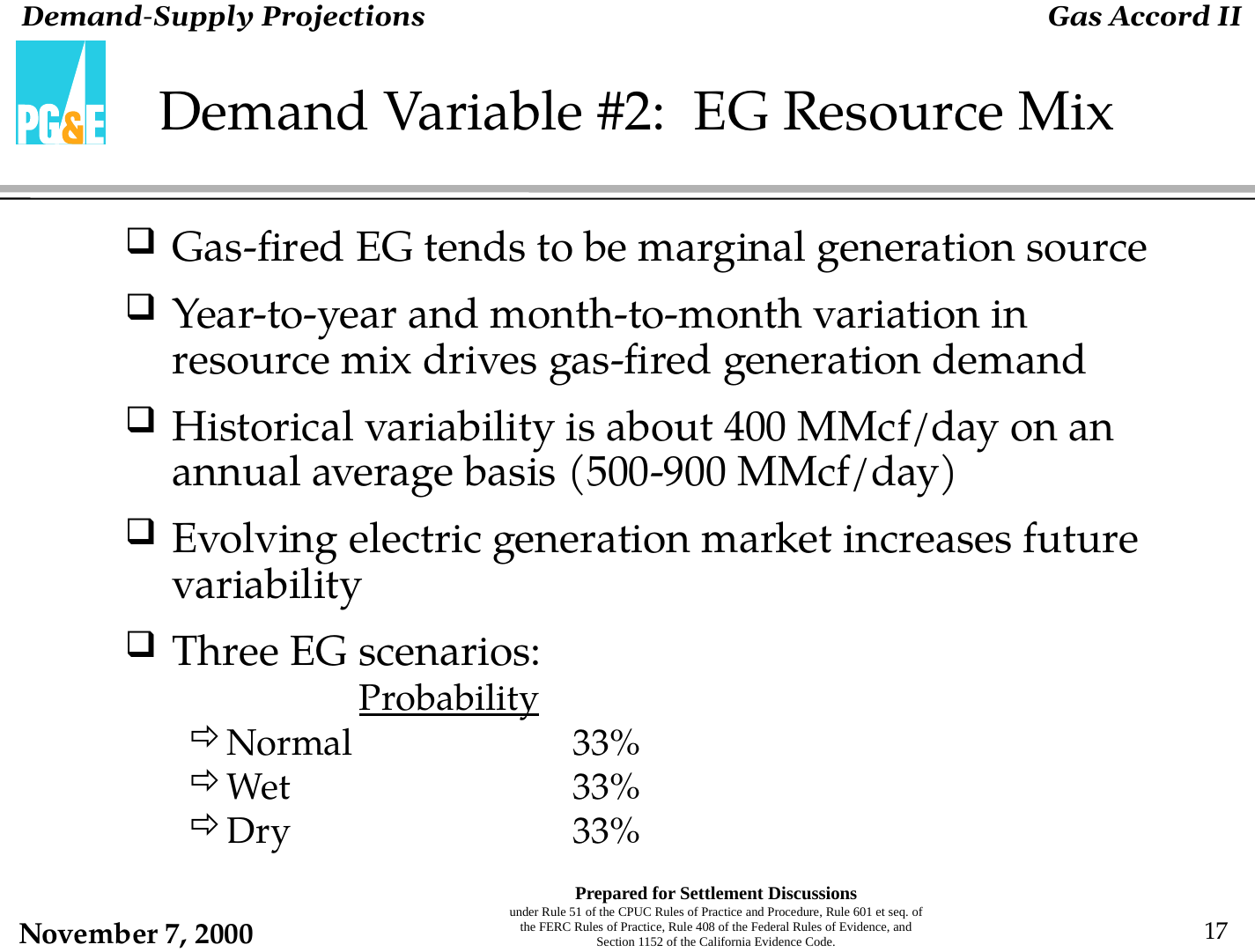

# Demand Variable #2:  EG Resource Mix
Gas-fired EG tends to be marginal generation source
Year-to-year and month-to-month variation in resource mix drives gas-fired generation demand
Historical variability is about 400 MMcf/day on an annual average basis (500-900 MMcf/day)
Evolving electric generation market increases future variability
Three EG scenarios:
		Probability
Normal 	33%
Wet 	33%
Dry 	33%
17